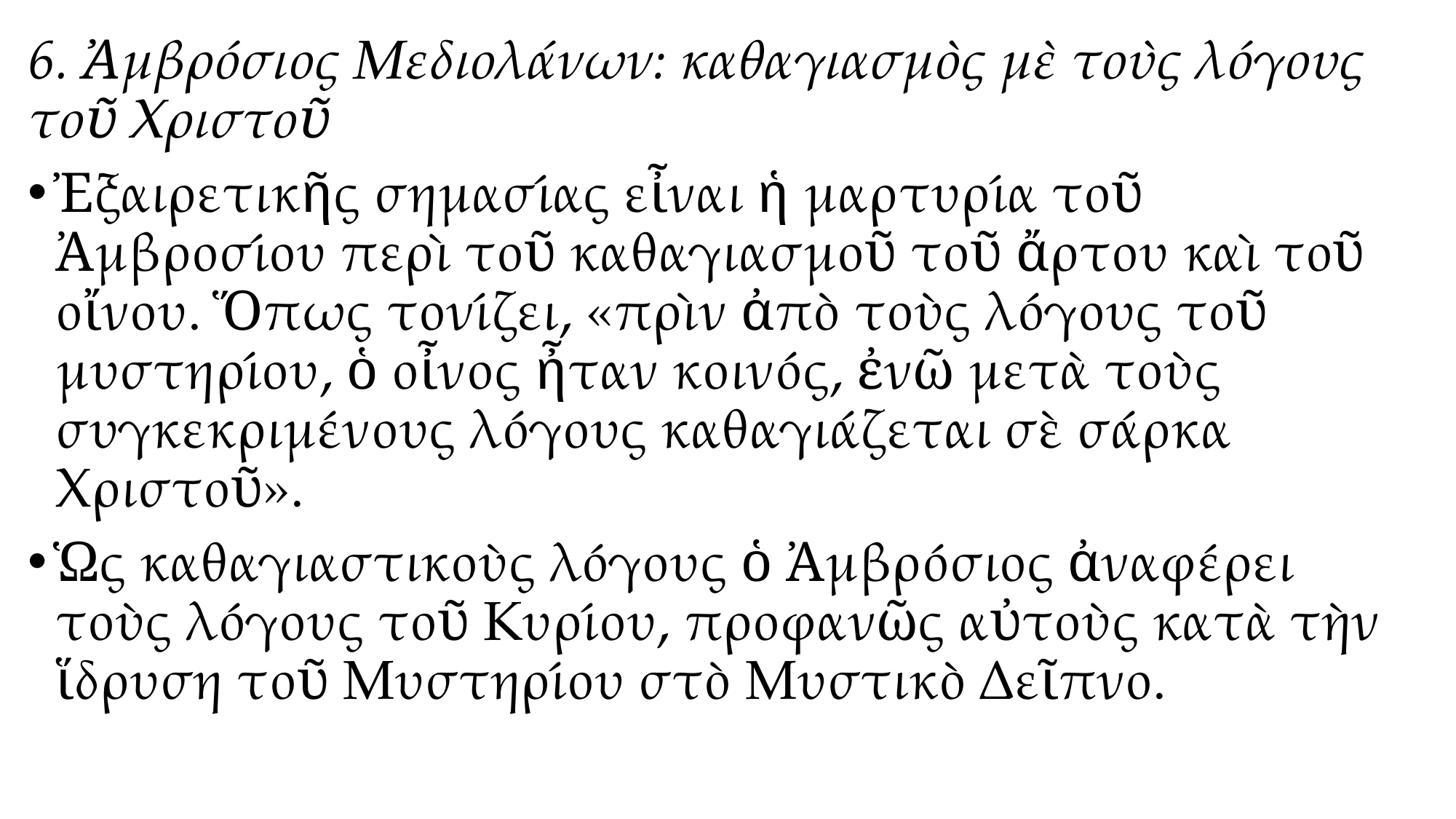

#
6. Ἀμβρόσιος Μεδιολάνων: καθαγιασμὸς μὲ τοὺς λόγους τοῦ Χριστοῦ
Ἐξαιρετικῆς σημασίας εἶναι ἡ μαρτυρία τοῦ Ἀμβροσίου περὶ τοῦ καθαγιασμοῦ τοῦ ἄρτου καὶ τοῦ οἴνου. Ὅπως τονίζει, «πρὶν ἀπὸ τοὺς λόγους τοῦ μυστηρίου, ὁ οἶνος ἦταν κοινός, ἐνῶ μετὰ τοὺς συγκεκριμένους λόγους καθαγιάζεται σὲ σάρκα Χριστοῦ».
Ὡς καθαγιαστικοὺς λόγους ὁ Ἀμβρόσιος ἀναφέρει τοὺς λόγους τοῦ Κυρίου, προφανῶς αὐτοὺς κατὰ τὴν ἵδρυση τοῦ Μυστηρίου στὸ Μυστικὸ Δεῖπνο.